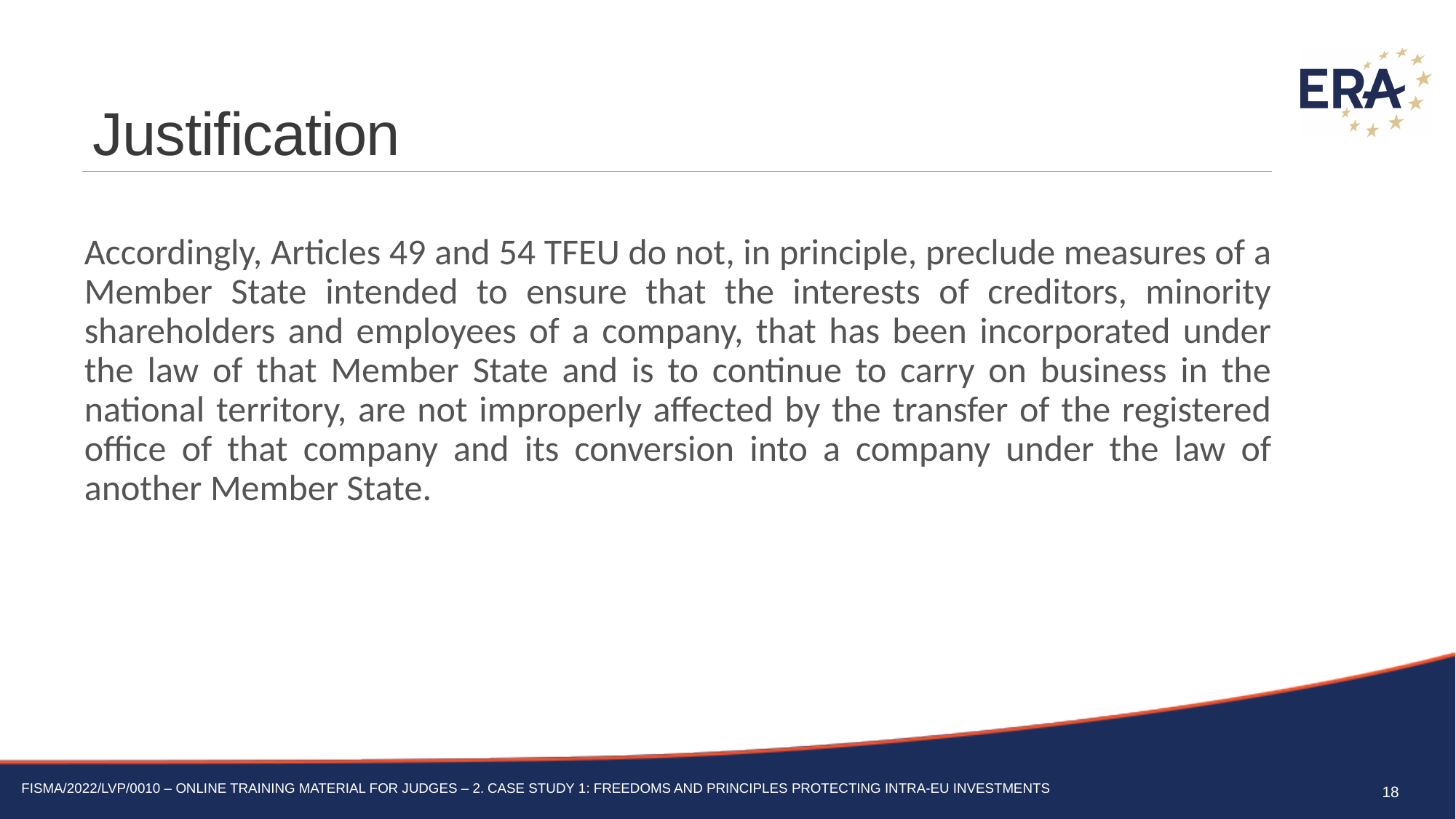

# Justification
Accordingly, Articles 49 and 54 TFEU do not, in principle, preclude measures of a Member State intended to ensure that the interests of creditors, minority shareholders and employees of a company, that has been incorporated under the law of that Member State and is to continue to carry on business in the national territory, are not improperly affected by the transfer of the registered office of that company and its conversion into a company under the law of another Member State.

18
FISMA/2022/LVP/0010 – Online training material for judges – 2. Case Study 1: Freedoms and principles protecting intra-EU investments